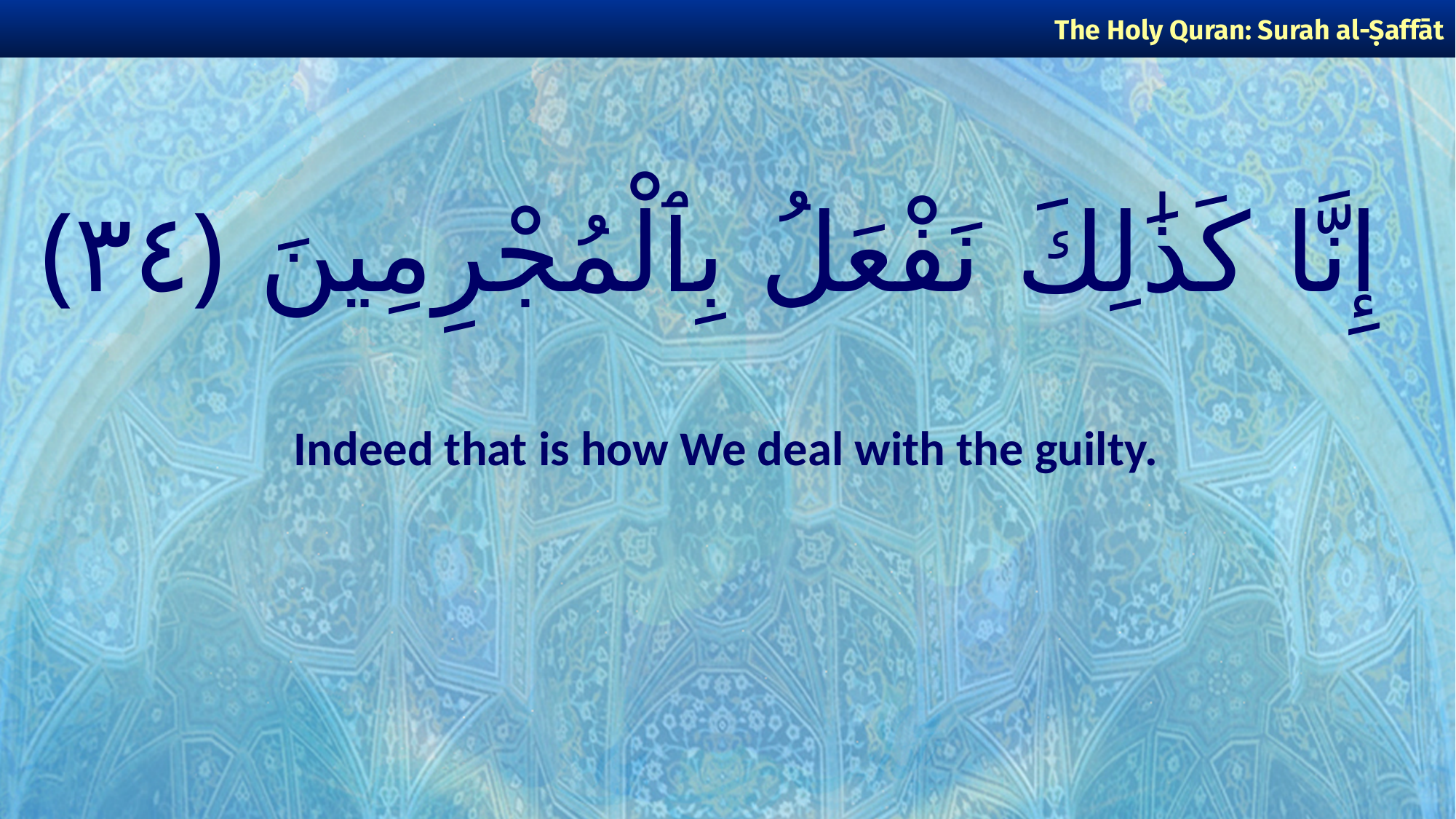

The Holy Quran: Surah al-Ṣaffāt
# إِنَّا كَذَٰلِكَ نَفْعَلُ بِٱلْمُجْرِمِينَ ﴿٣٤﴾
Indeed that is how We deal with the guilty.